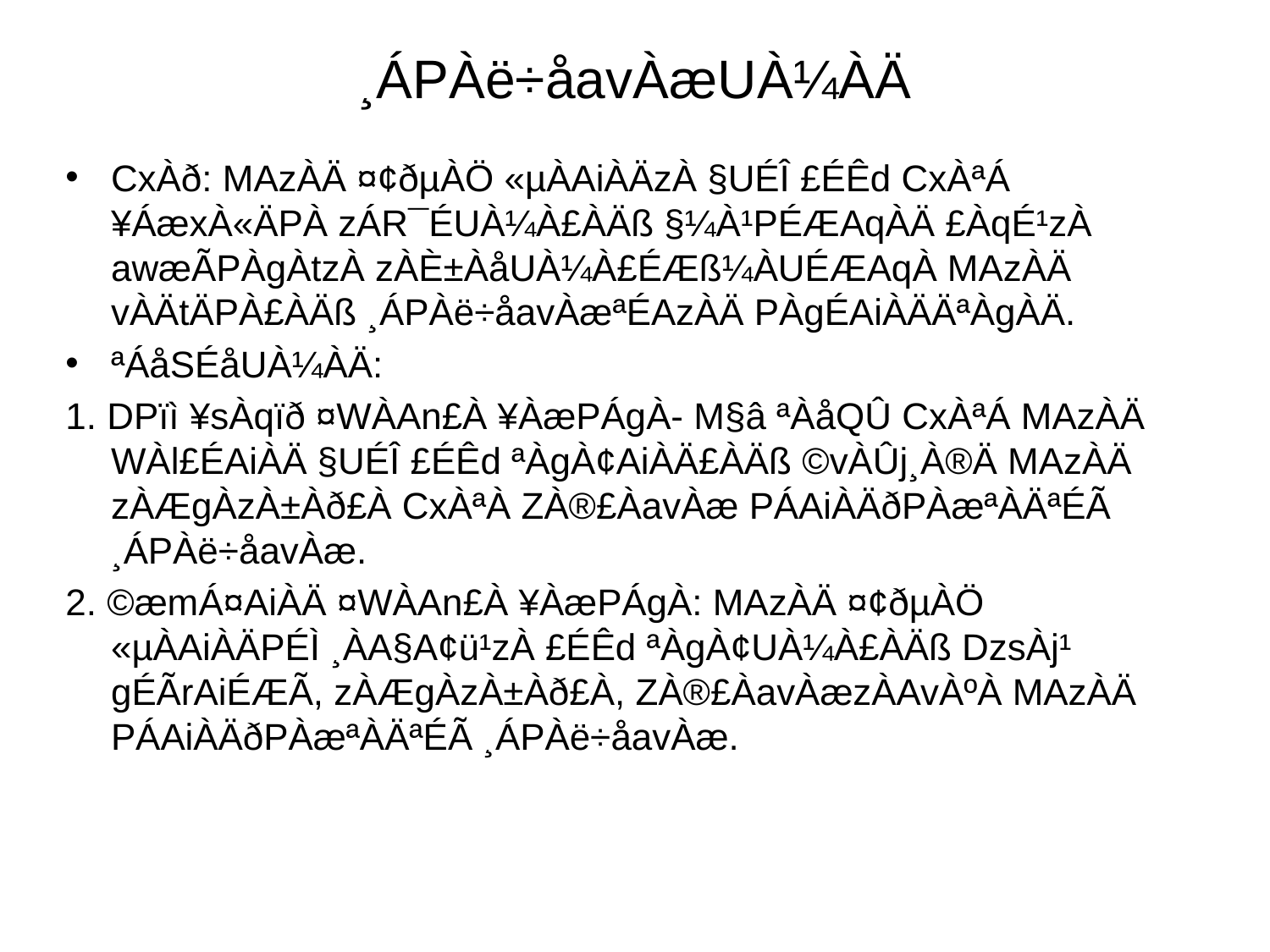

# ¸ÁPÀë÷åavÀæUÀ¼ÀÄ
CxÀð: MAzÀÄ ¤¢ðµÀÖ «µÀAiÀÄzÀ §UÉÎ £ÉÊd CxÀªÁ ¥ÁæxÀ«ÄPÀ zÁR¯ÉUÀ¼À£ÀÄß §¼À¹PÉÆAqÀÄ £ÀqÉ¹zÀ awæÃPÀgÀtzÀ zÀÈ±ÀåUÀ¼À£ÉÆß¼ÀUÉÆAqÀ MAzÀÄ vÀÄtÄPÀ£ÀÄß ¸ÁPÀë÷åavÀæªÉAzÀÄ PÀgÉAiÀÄÄªÀgÀÄ.
ªÁåSÉåUÀ¼ÀÄ:
1. DPïì ¥sÀqïð ¤WÀAn£À ¥ÀæPÁgÀ- M§â ªÀåQÛ CxÀªÁ MAzÀÄ WÀl£ÉAiÀÄ §UÉÎ £ÉÊd ªÀgÀ¢AiÀÄ£ÀÄß ©vÀÛj¸À®Ä MAzÀÄ zÀÆgÀzÀ±Àð£À CxÀªÀ ZÀ®£ÀavÀæ PÁAiÀÄðPÀæªÀÄªÉÃ ¸ÁPÀë÷åavÀæ.
2. ©æmÁ¤AiÀÄ ¤WÀAn£À ¥ÀæPÁgÀ: MAzÀÄ ¤¢ðµÀÖ «µÀAiÀÄPÉÌ ¸ÀA§A¢ü¹zÀ £ÉÊd ªÀgÀ¢UÀ¼À£ÀÄß DzsÀj¹ gÉÃrAiÉÆÃ, zÀÆgÀzÀ±Àð£À, ZÀ®£ÀavÀæzÀAvÀºÀ MAzÀÄ PÁAiÀÄðPÀæªÀÄªÉÃ ¸ÁPÀë÷åavÀæ.